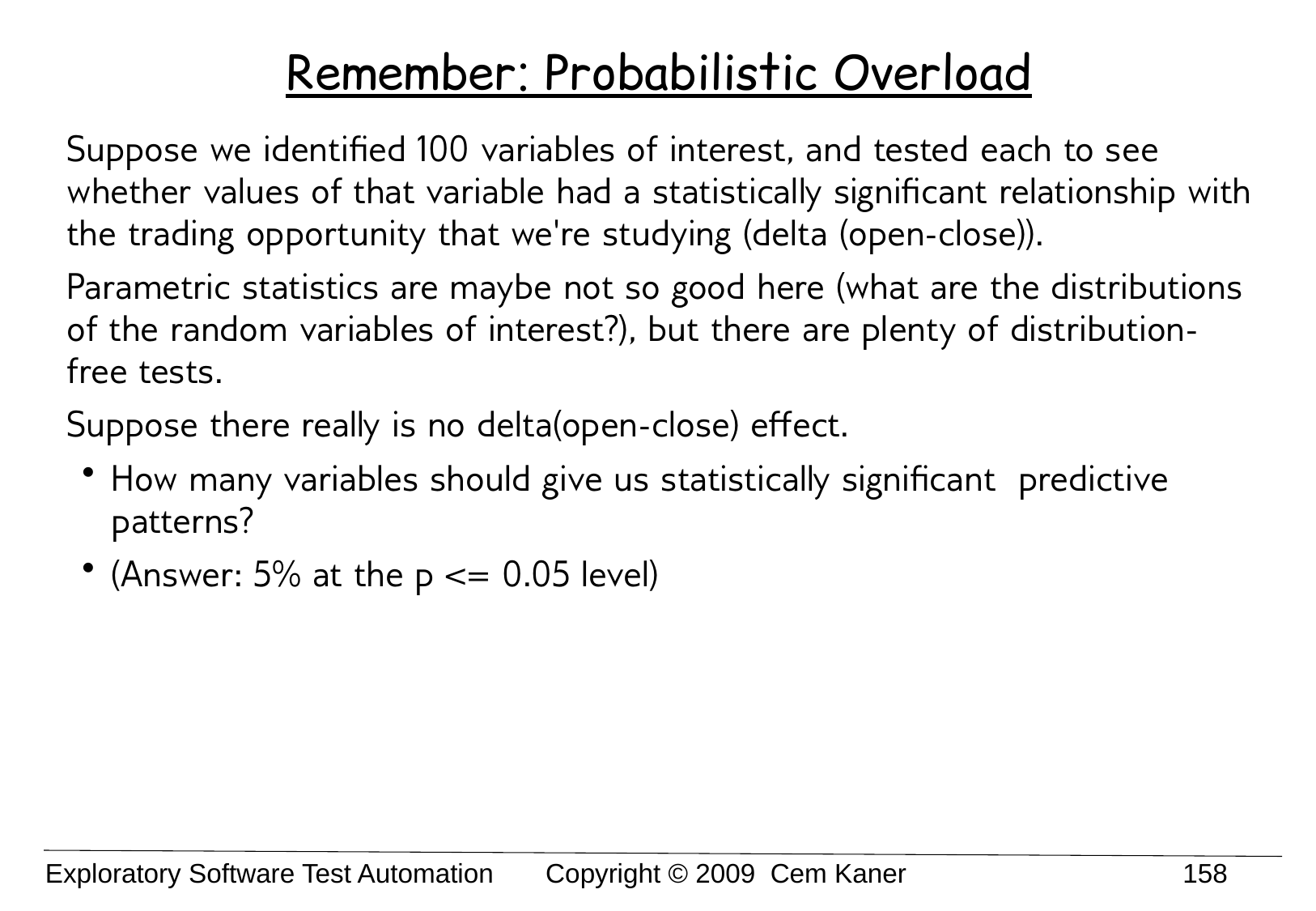

# Remember: Probabilistic Overload
Suppose we identified 100 variables of interest, and tested each to see whether values of that variable had a statistically significant relationship with the trading opportunity that we're studying (delta (open-close)).
Parametric statistics are maybe not so good here (what are the distributions of the random variables of interest?), but there are plenty of distribution-free tests.
Suppose there really is no delta(open-close) effect.
How many variables should give us statistically significant  predictive patterns?
(Answer: 5% at the p <= 0.05 level)